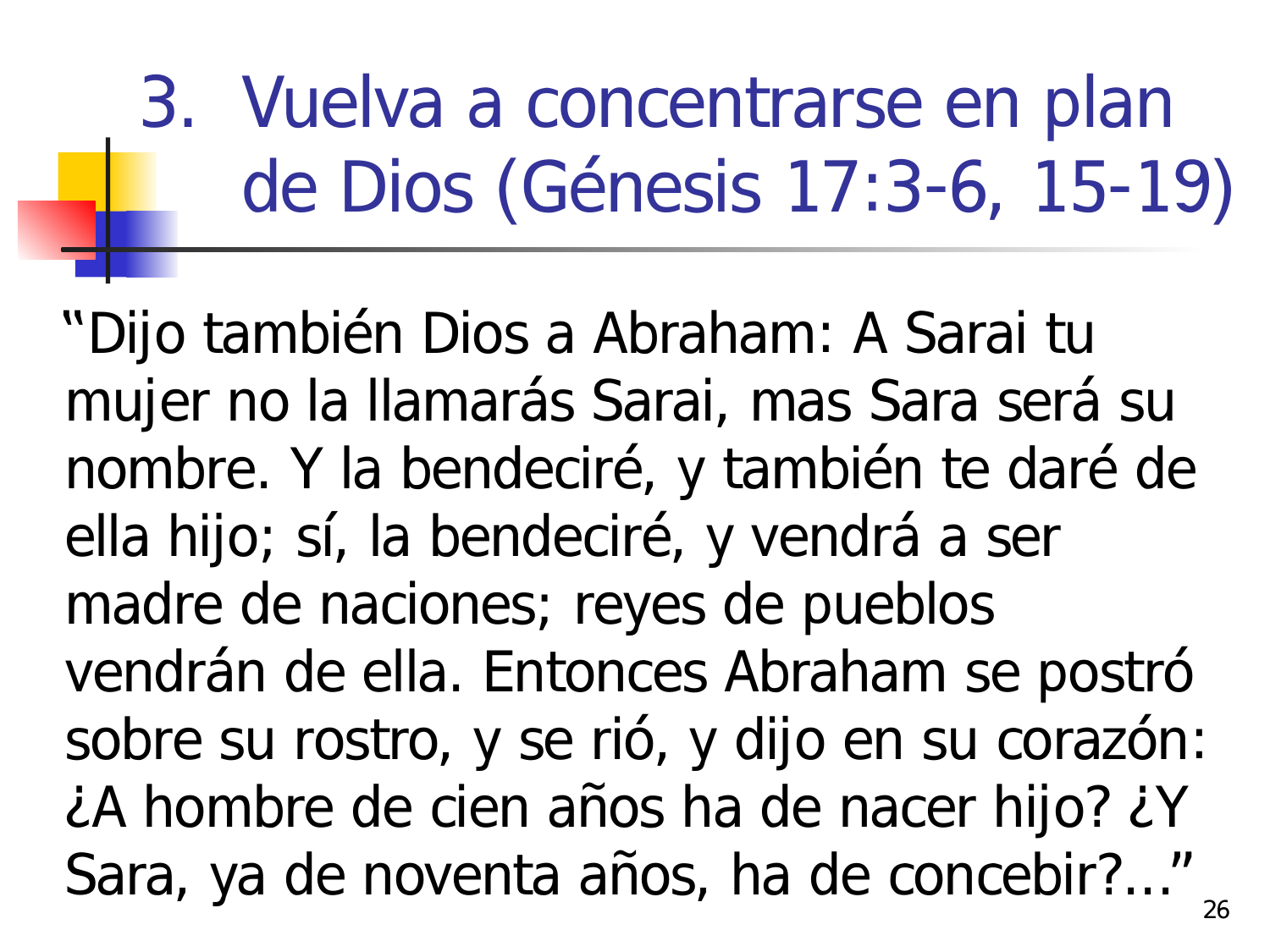

# Vuelva a concentrarse en plan de Dios (Génesis 17:3-6, 15-19)
“Dijo también Dios a Abraham: A Sarai tu mujer no la llamarás Sarai, mas Sara será su nombre. Y la bendeciré, y también te daré de ella hijo; sí, la bendeciré, y vendrá a ser madre de naciones; reyes de pueblos vendrán de ella. Entonces Abraham se postró sobre su rostro, y se rió, y dijo en su corazón: ¿A hombre de cien años ha de nacer hijo? ¿Y Sara, ya de noventa años, ha de concebir?...”
26